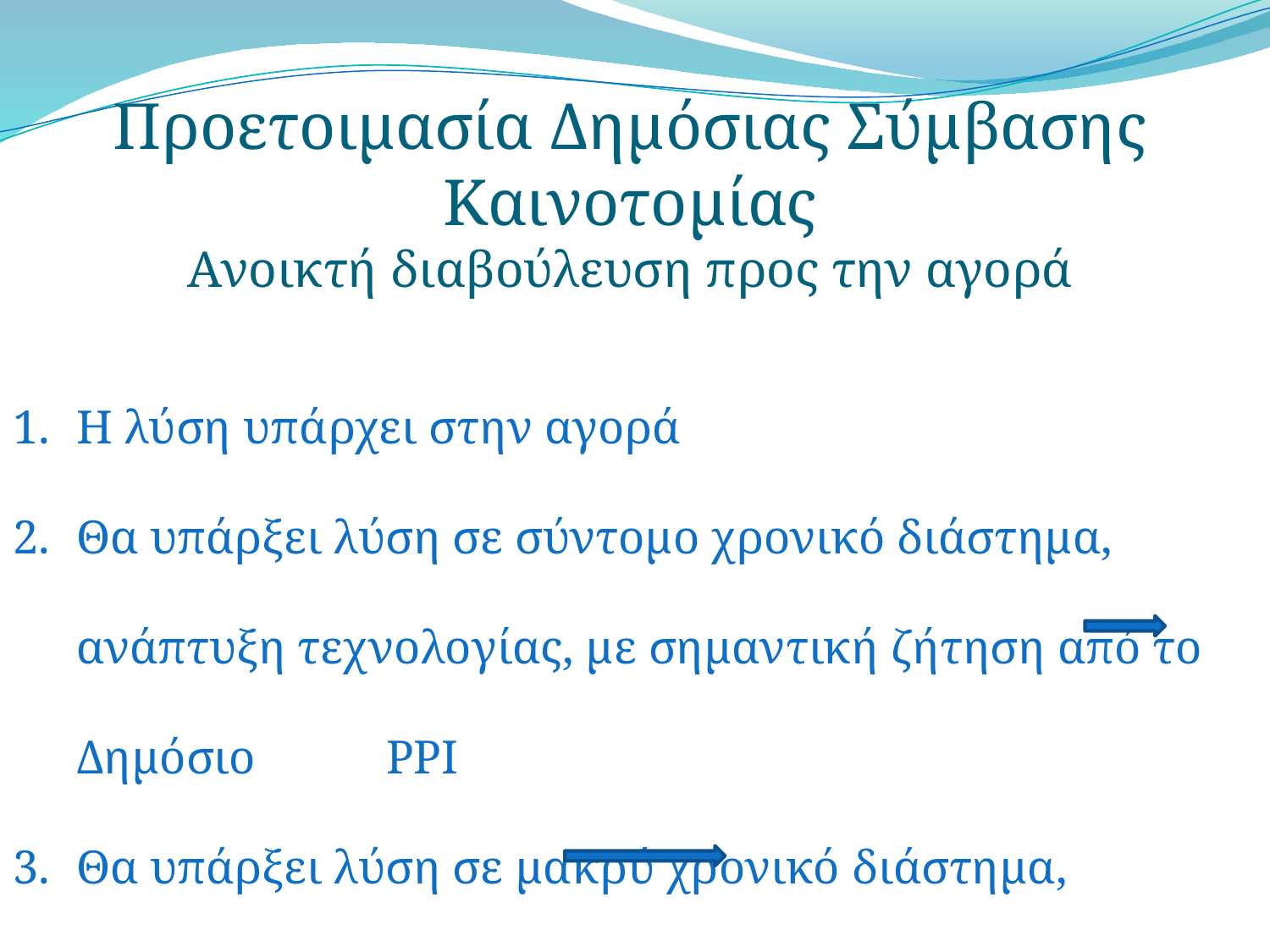

Προετοιμασία Δημόσιας Σύμβασης Καινοτομίας
Ανοικτή διαβούλευση προς την αγορά

Η λύση υπάρχει στην αγορά
Θα υπάρξει λύση σε σύντομο χρονικό διάστημα, ανάπτυξη τεχνολογίας, με σημαντική ζήτηση από το Δημόσιο           PPI
Θα υπάρξει λύση σε μακρύ χρονικό διάστημα, υπηρεσίες έρευνας και ανάπτυξης                     PCP και πιθανόν σε PPI